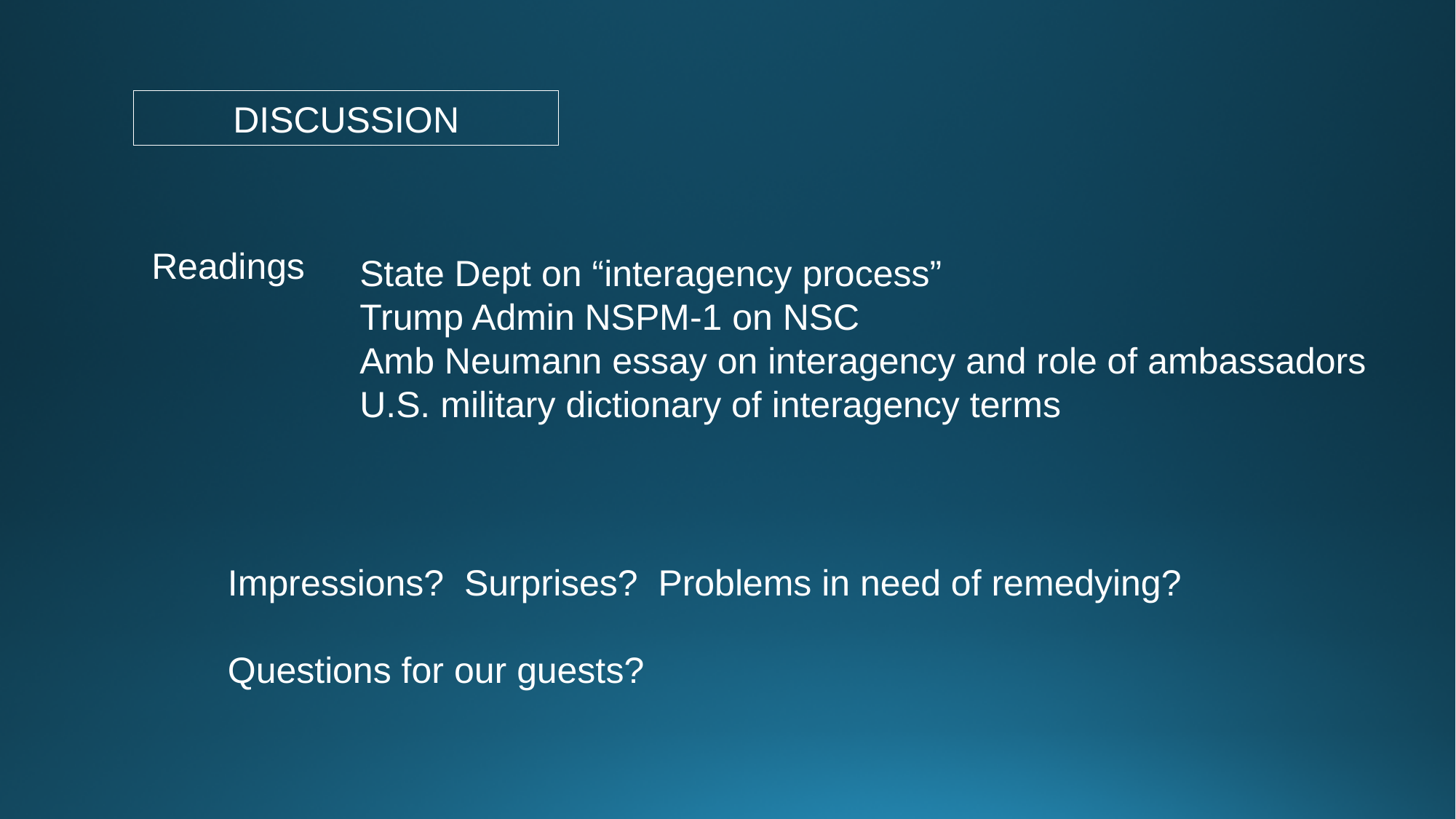

DISCUSSION
Readings
State Dept on “interagency process”
Trump Admin NSPM-1 on NSC
Amb Neumann essay on interagency and role of ambassadors
U.S. military dictionary of interagency terms
Impressions?  Surprises?  Problems in need of remedying?

Questions for our guests?